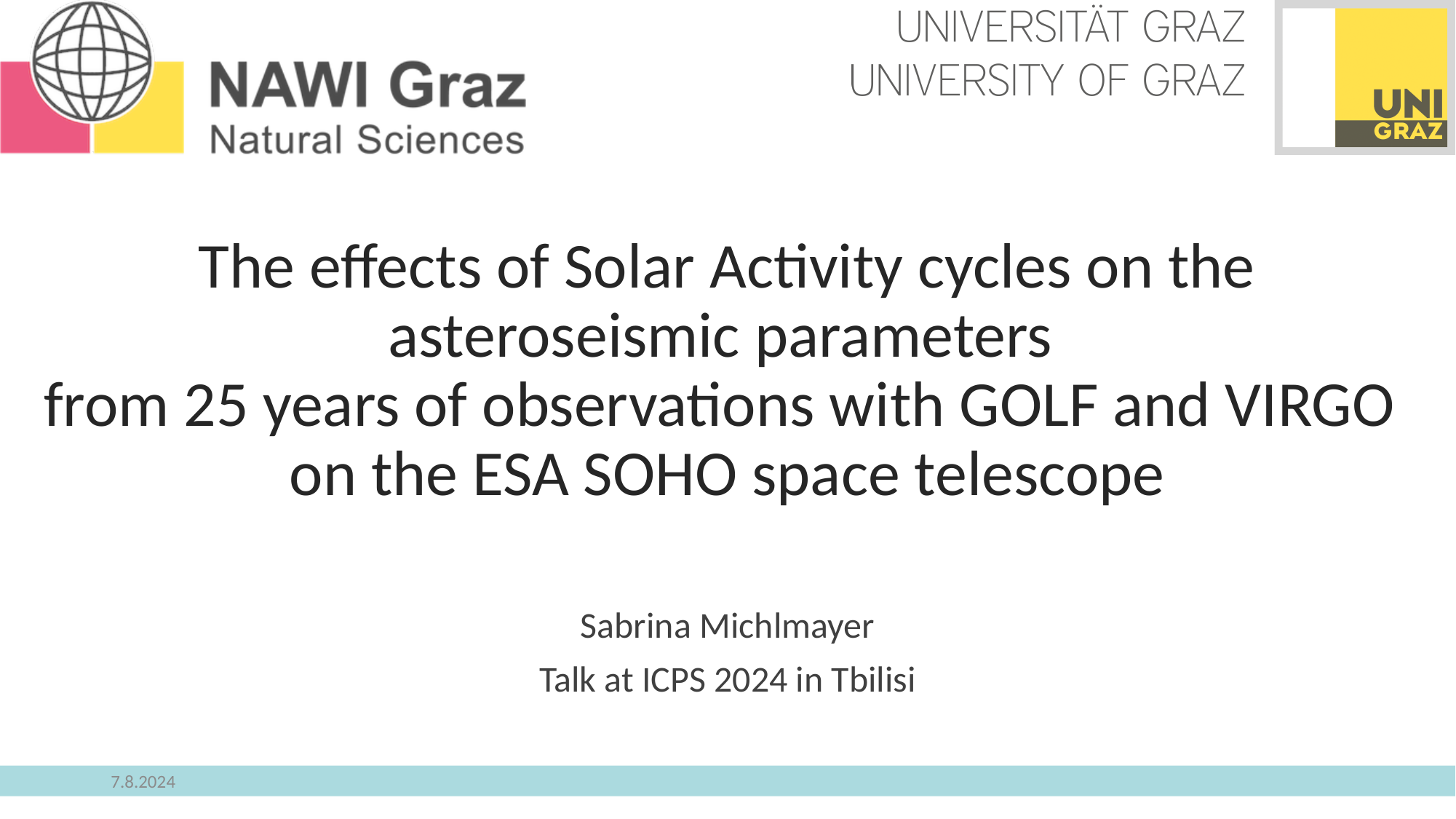

# The effects of Solar Activity cycles on the asteroseismic parameters from 25 years of observations with GOLF and VIRGO on the ESA SOHO space telescope
Sabrina Michlmayer
Talk at ICPS 2024 in Tbilisi
7.8.2024